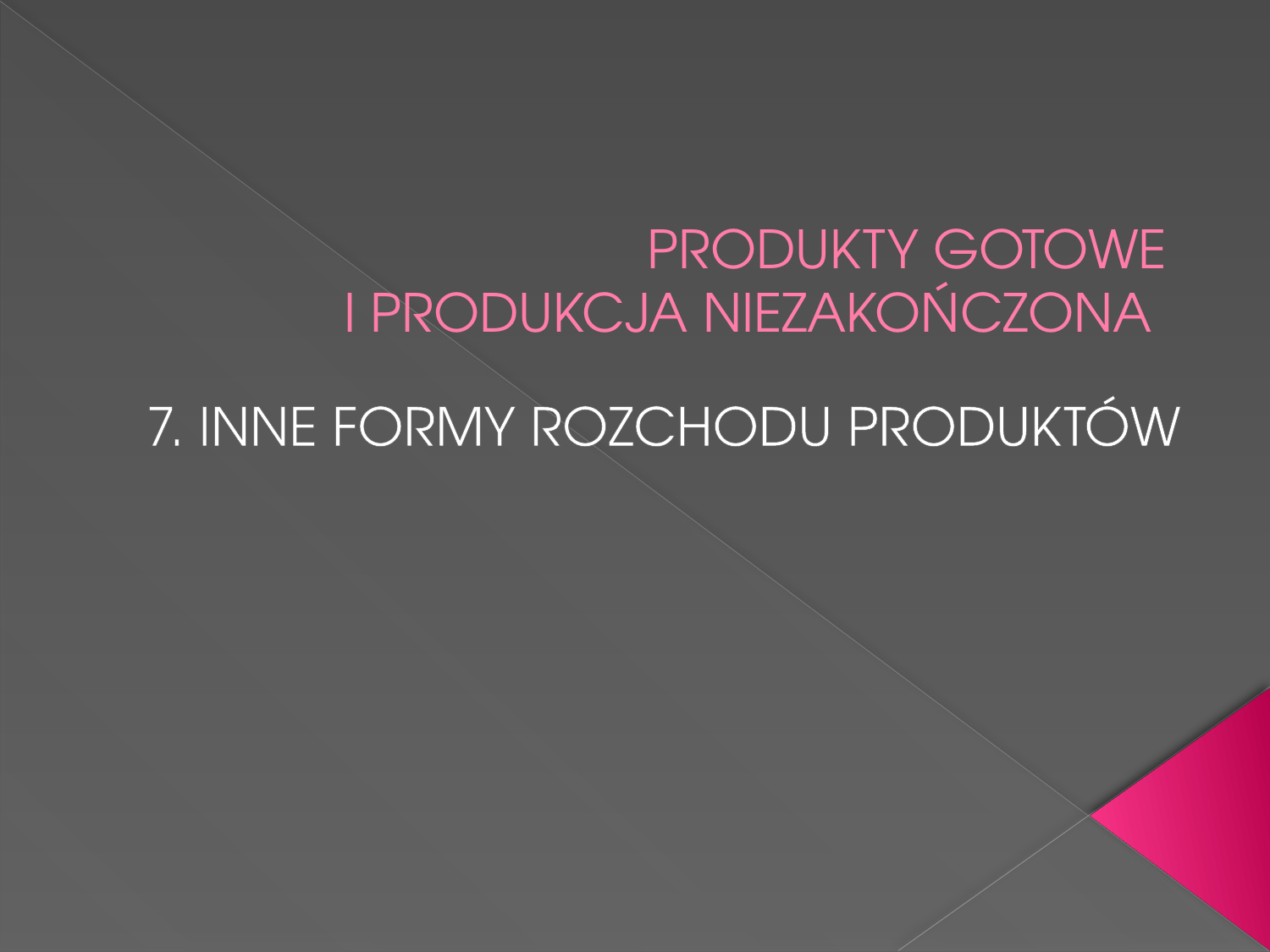

# PRODUKTY GOTOWE I PRODUKCJA NIEZAKOŃCZONA
7. INNE FORMY ROZCHODU PRODUKTÓW